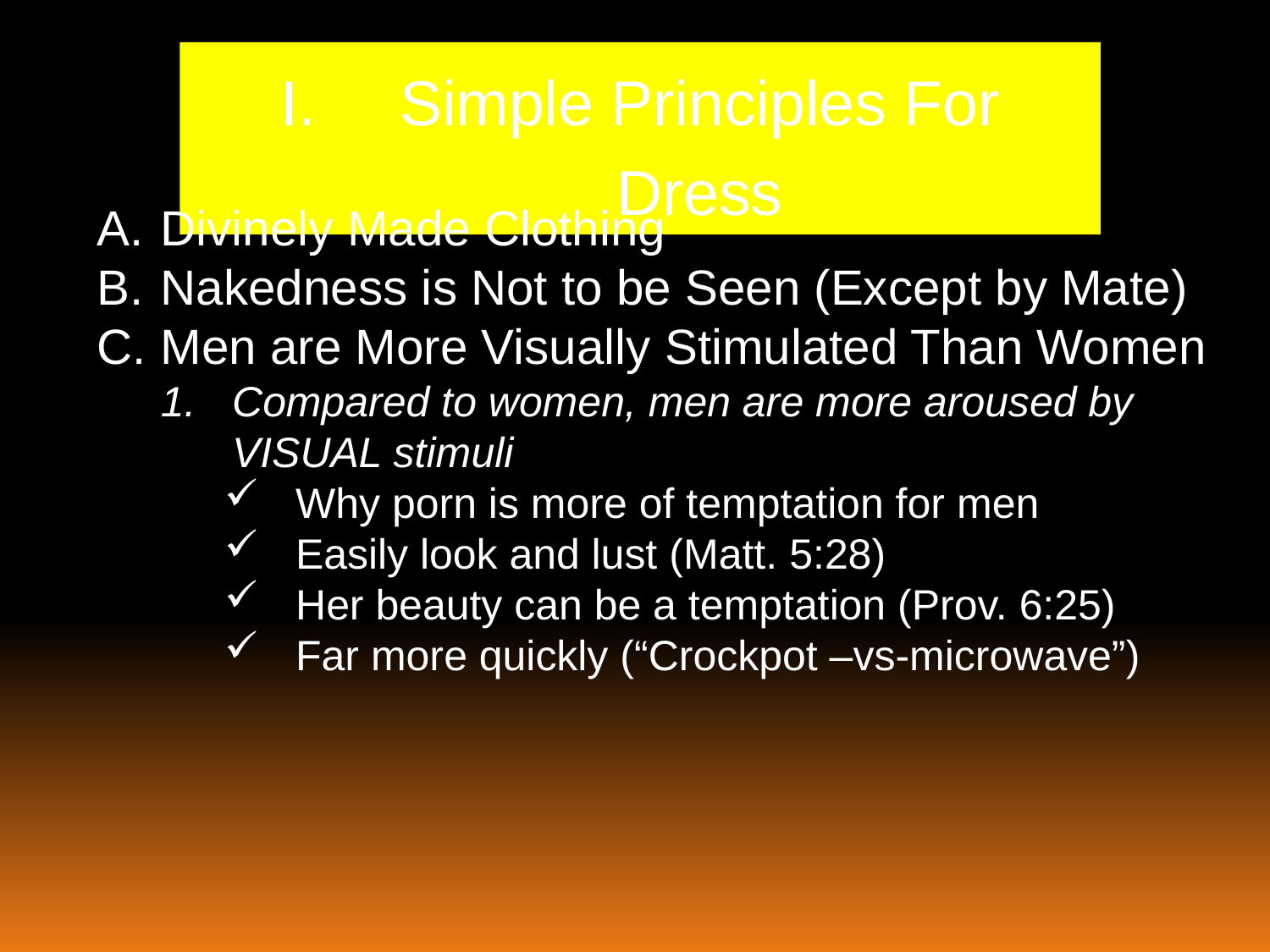

Simple Principles For Dress
Divinely Made Clothing
Nakedness is Not to be Seen (Except by Mate)
Men are More Visually Stimulated Than Women
Compared to women, men are more aroused by VISUAL stimuli
Why porn is more of temptation for men
Easily look and lust (Matt. 5:28)
Her beauty can be a temptation (Prov. 6:25)
Far more quickly (“Crockpot –vs-microwave”)